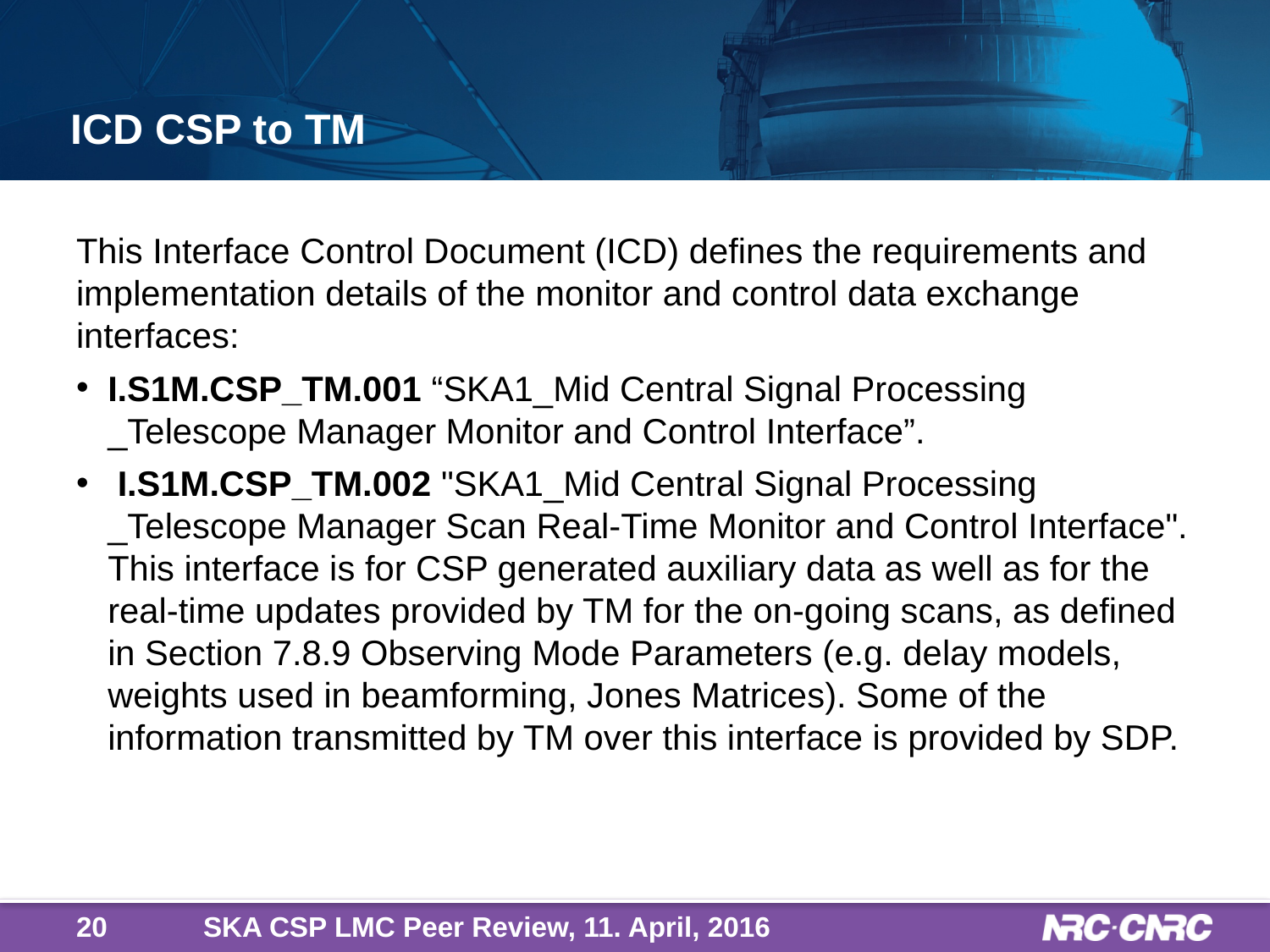

# ICD CSP to TM
This Interface Control Document (ICD) defines the requirements and implementation details of the monitor and control data exchange interfaces:
I.S1M.CSP_TM.001 “SKA1_Mid Central Signal Processing _Telescope Manager Monitor and Control Interface”.
 I.S1M.CSP_TM.002 "SKA1_Mid Central Signal Processing _Telescope Manager Scan Real-Time Monitor and Control Interface". This interface is for CSP generated auxiliary data as well as for the real-time updates provided by TM for the on-going scans, as defined in Section 7.8.9 Observing Mode Parameters (e.g. delay models, weights used in beamforming, Jones Matrices). Some of the information transmitted by TM over this interface is provided by SDP.

20
SKA CSP LMC Peer Review, 11. April, 2016